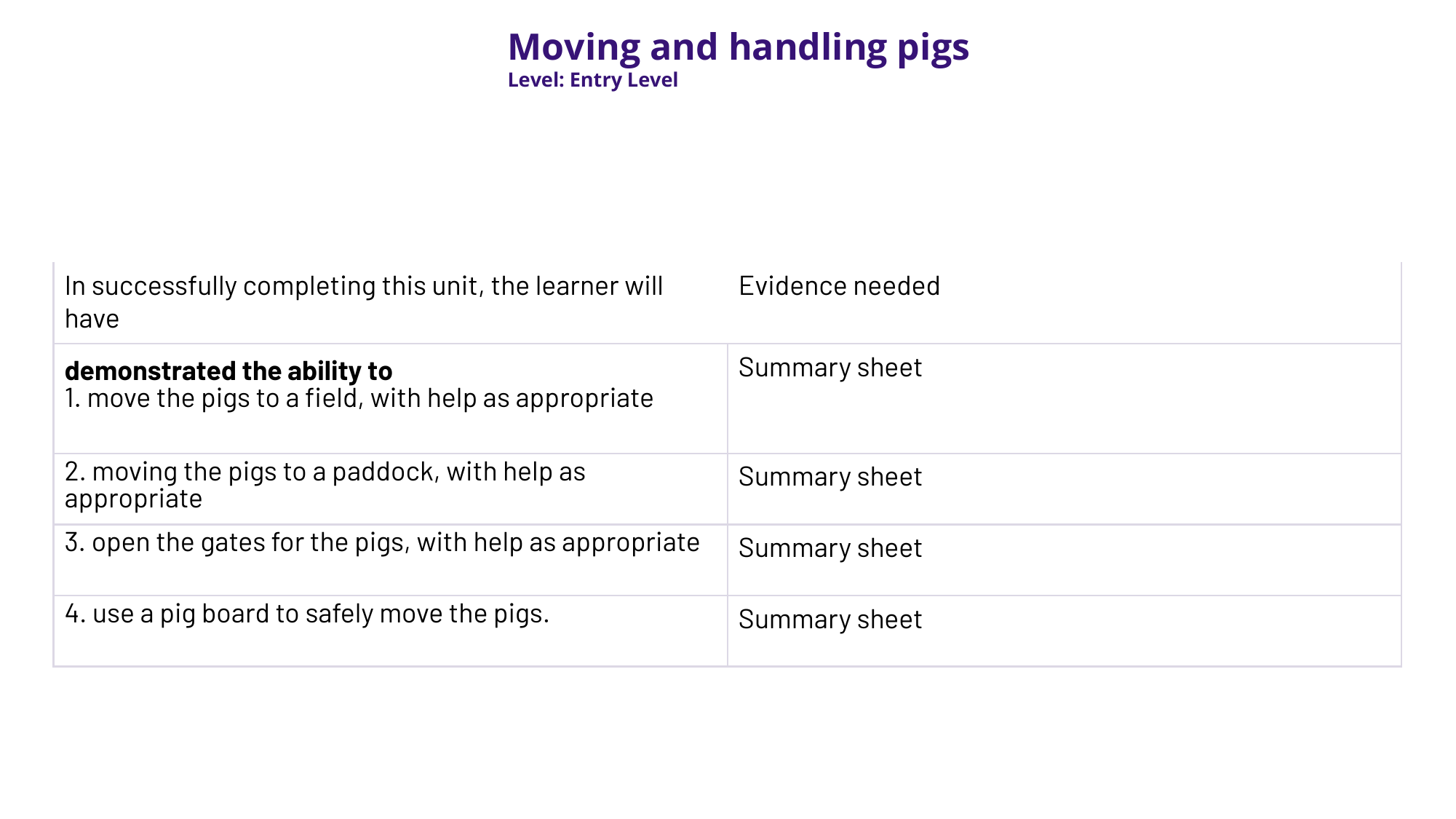

Moving and handling pigs
Level: Entry Level

| In successfully completing this unit, the learner will have | Evidence needed |
| --- | --- |
| demonstrated the ability to 1. move the pigs to a field, with help as appropriate | Summary sheet |
| 2. moving the pigs to a paddock, with help as appropriate | Summary sheet |
| 3. open the gates for the pigs, with help as appropriate | Summary sheet |
| 4. use a pig board to safely move the pigs. | Summary sheet |